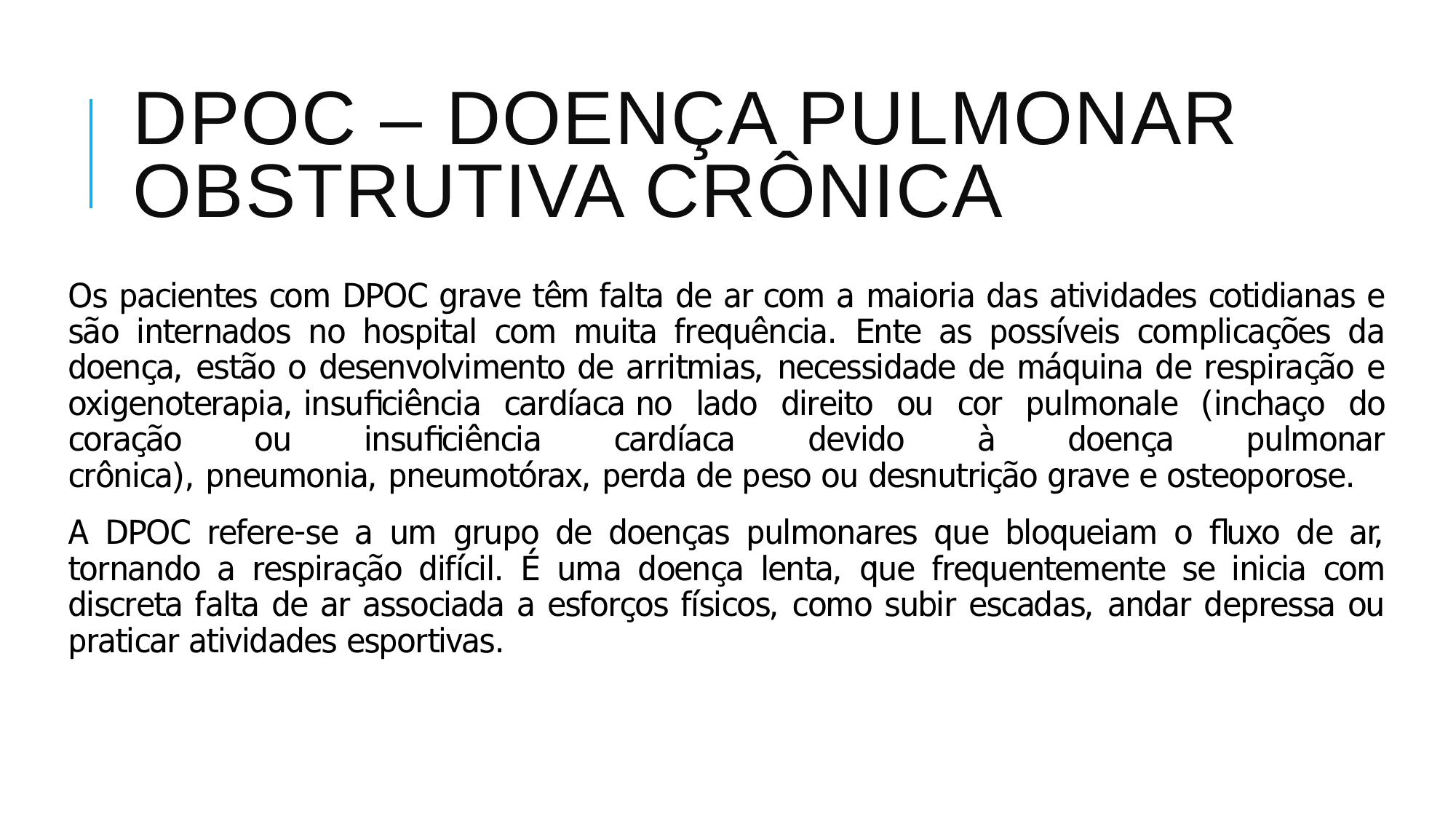

# Dpoc – doença pulmonar obstrutiva crônica
Os pacientes com DPOC grave têm falta de ar com a maioria das atividades cotidianas e são internados no hospital com muita frequência. Ente as possíveis complicações da doença, estão o desenvolvimento de arritmias, necessidade de máquina de respiração e oxigenoterapia, insuficiência cardíaca no lado direito ou cor pulmonale (inchaço do coração ou insuficiência cardíaca devido à doença pulmonar crônica), pneumonia, pneumotórax, perda de peso ou desnutrição grave e osteoporose.
A DPOC refere-se a um grupo de doenças pulmonares que bloqueiam o fluxo de ar, tornando a respiração difícil. É uma doença lenta, que frequentemente se inicia com discreta falta de ar associada a esforços físicos, como subir escadas, andar depressa ou praticar atividades esportivas.